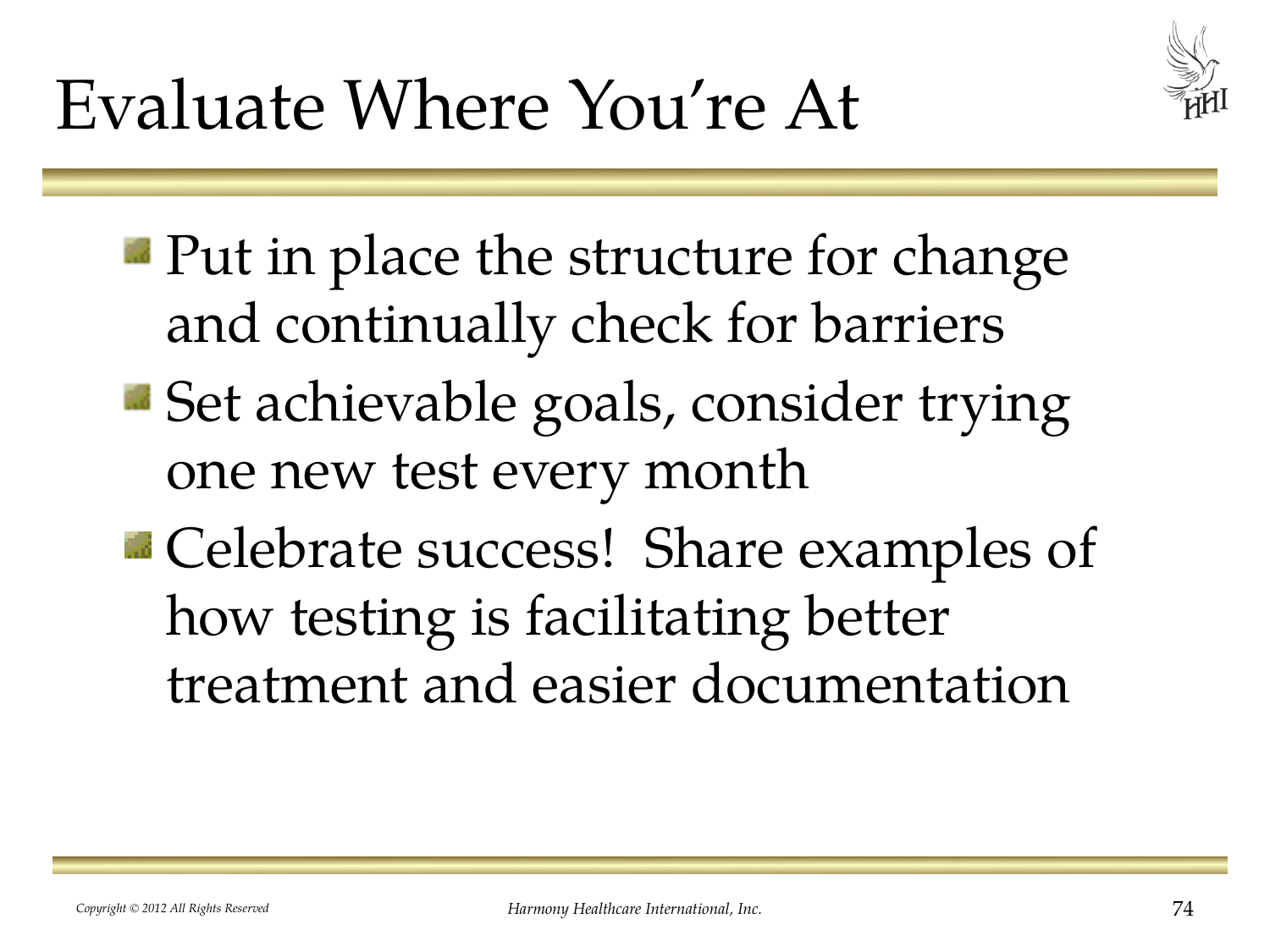

# Evaluate Where You’re At
Put in place the structure for change and continually check for barriers
Set achievable goals, consider trying one new test every month
Celebrate success!  Share examples of how testing is facilitating better treatment and easier documentation

Copyright © 2012 All Rights Reserved
Harmony Healthcare International, Inc.
74